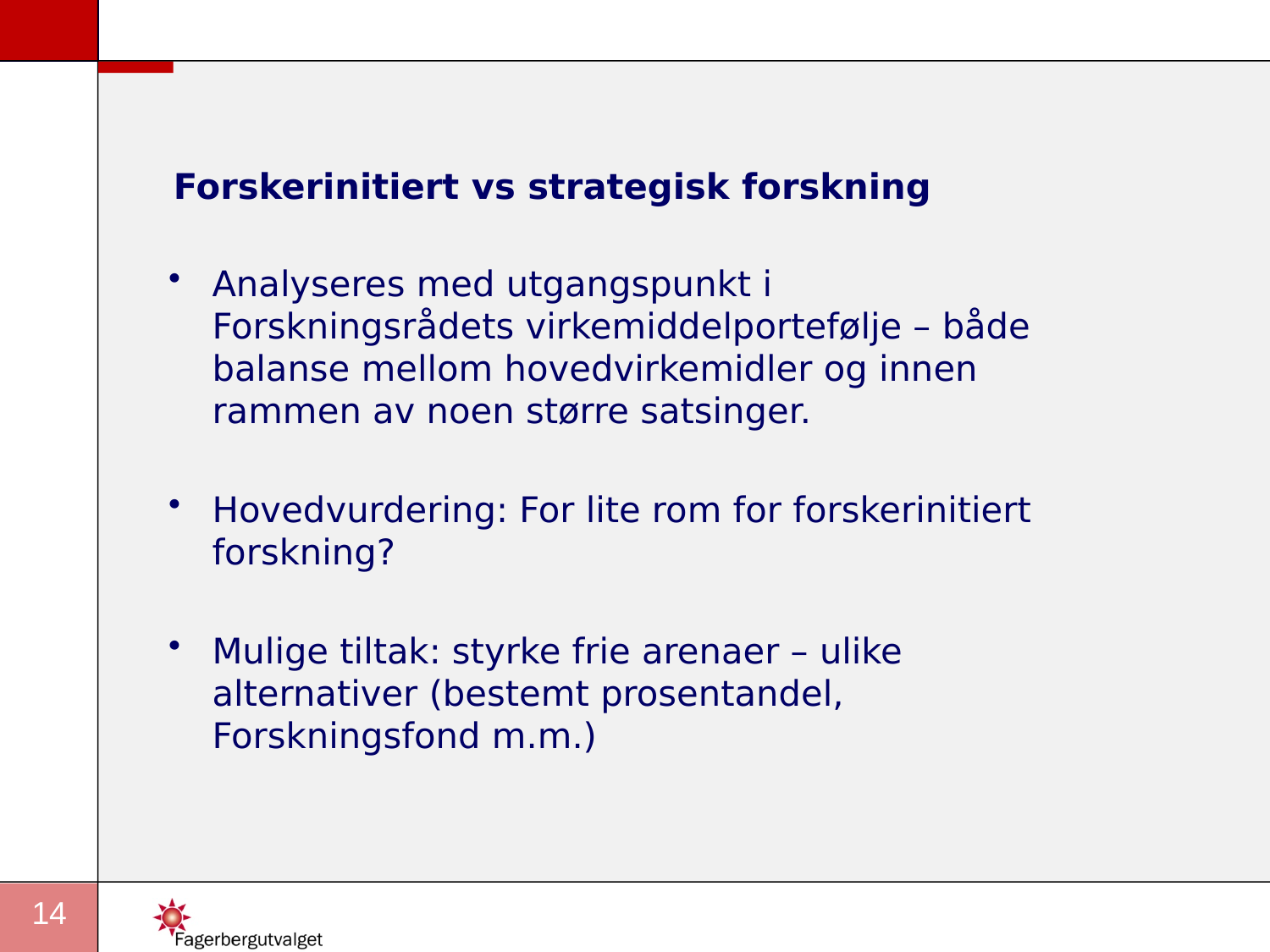

# Forskerinitiert vs strategisk forskning
Analyseres med utgangspunkt i Forskningsrådets virkemiddelportefølje – både balanse mellom hovedvirkemidler og innen rammen av noen større satsinger.

Hovedvurdering: For lite rom for forskerinitiert forskning?

Mulige tiltak: styrke frie arenaer – ulike alternativer (bestemt prosentandel, Forskningsfond m.m.)